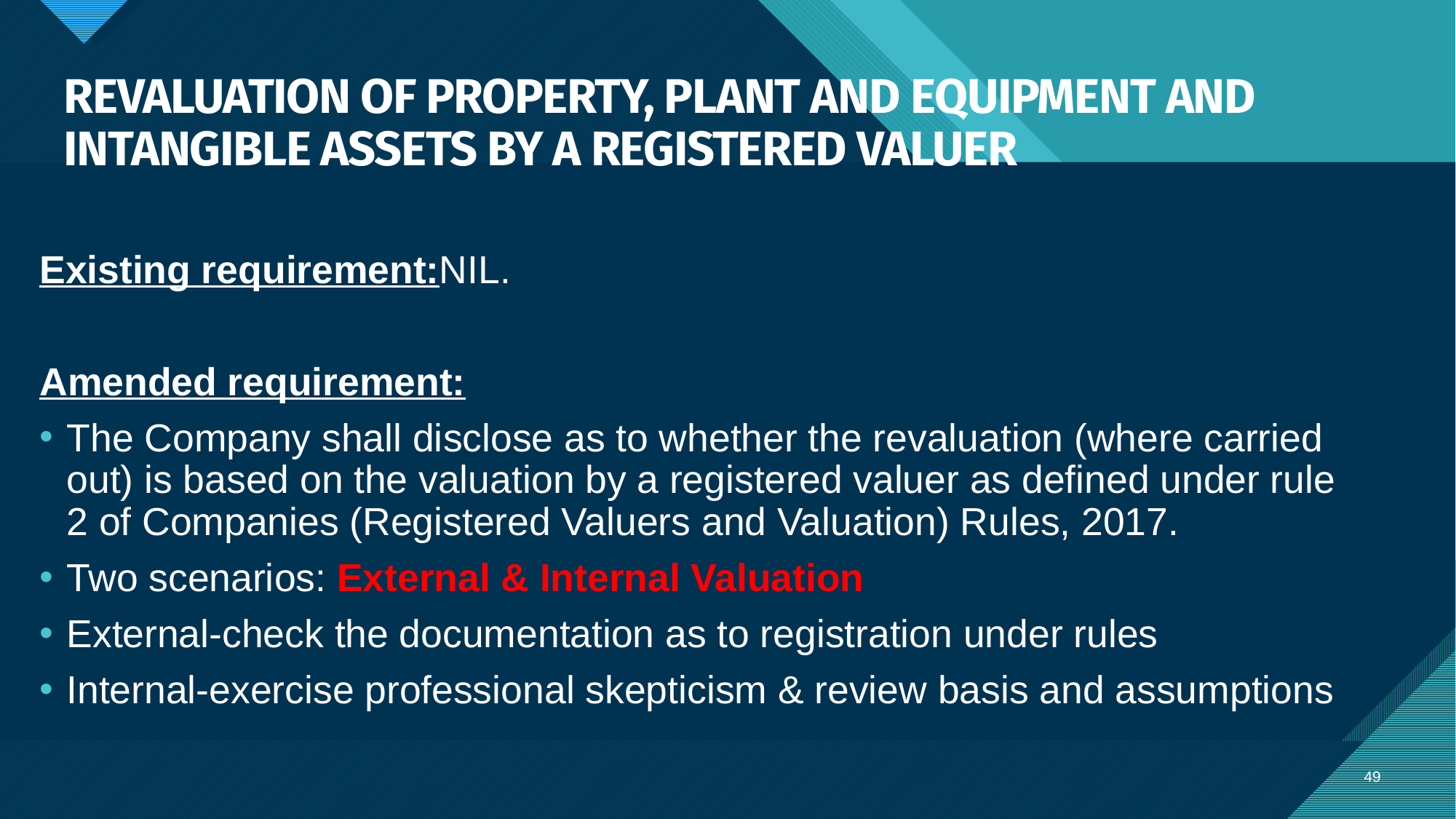

# REVALUATION OF PROPERTY, PLANT AND EQUIPMENT AND INTANGIBLE ASSETS BY A REGISTERED VALUER
Existing requirement:NIL.

Amended requirement:
The Company shall disclose as to whether the revaluation (where carried out) is based on the valuation by a registered valuer as defined under rule 2 of Companies (Registered Valuers and Valuation) Rules, 2017.
Two scenarios: External & Internal Valuation
External-check the documentation as to registration under rules
Internal-exercise professional skepticism & review basis and assumptions

49